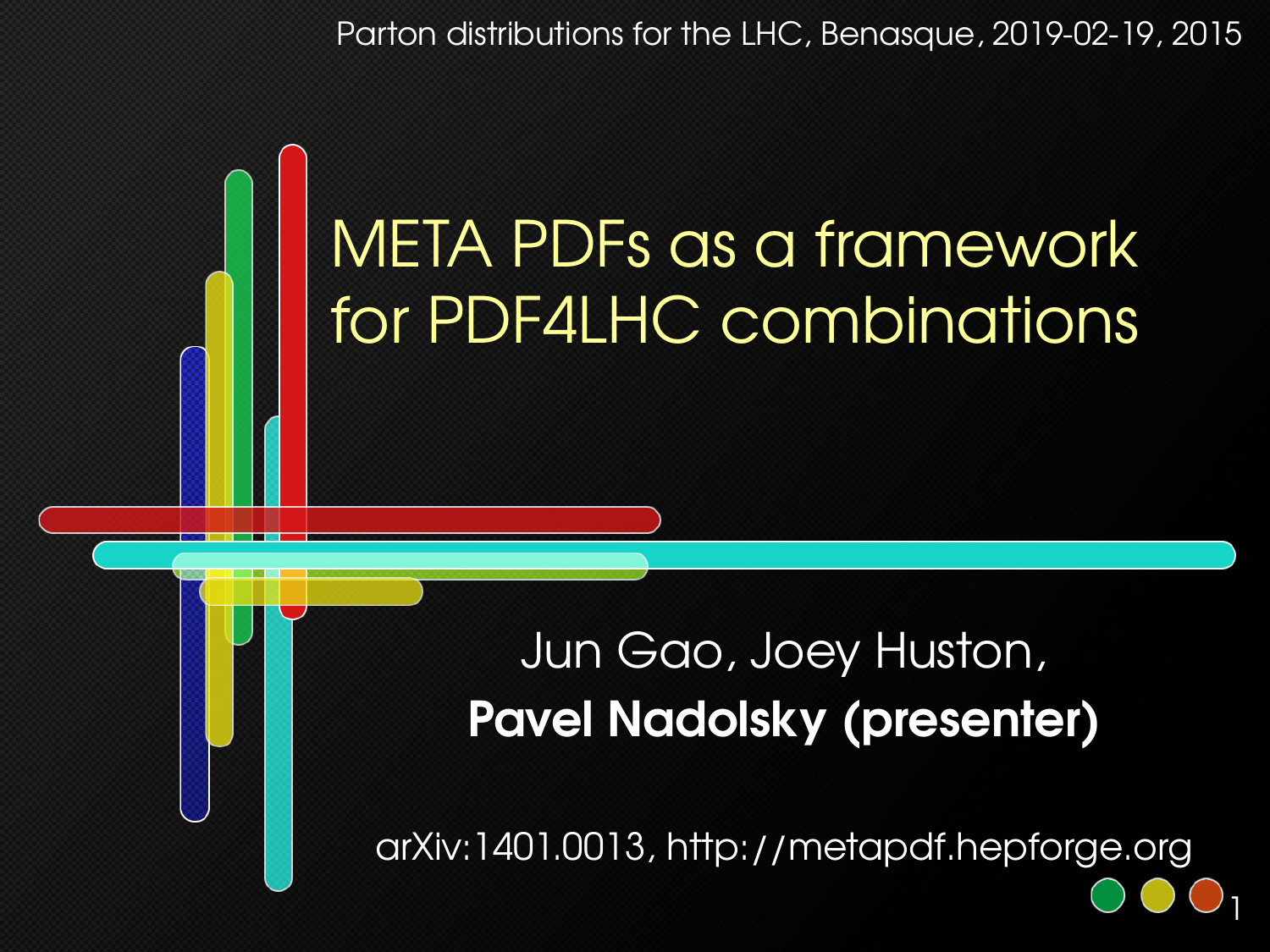

Parton distributions for the LHC, Benasque, 2019-02-19, 2015

# META PDFs as a framework for PDF4LHC combinations
 Jun Gao, Joey Huston,
Pavel Nadolsky (presenter)

arXiv:1401.0013, http://metapdf.hepforge.org